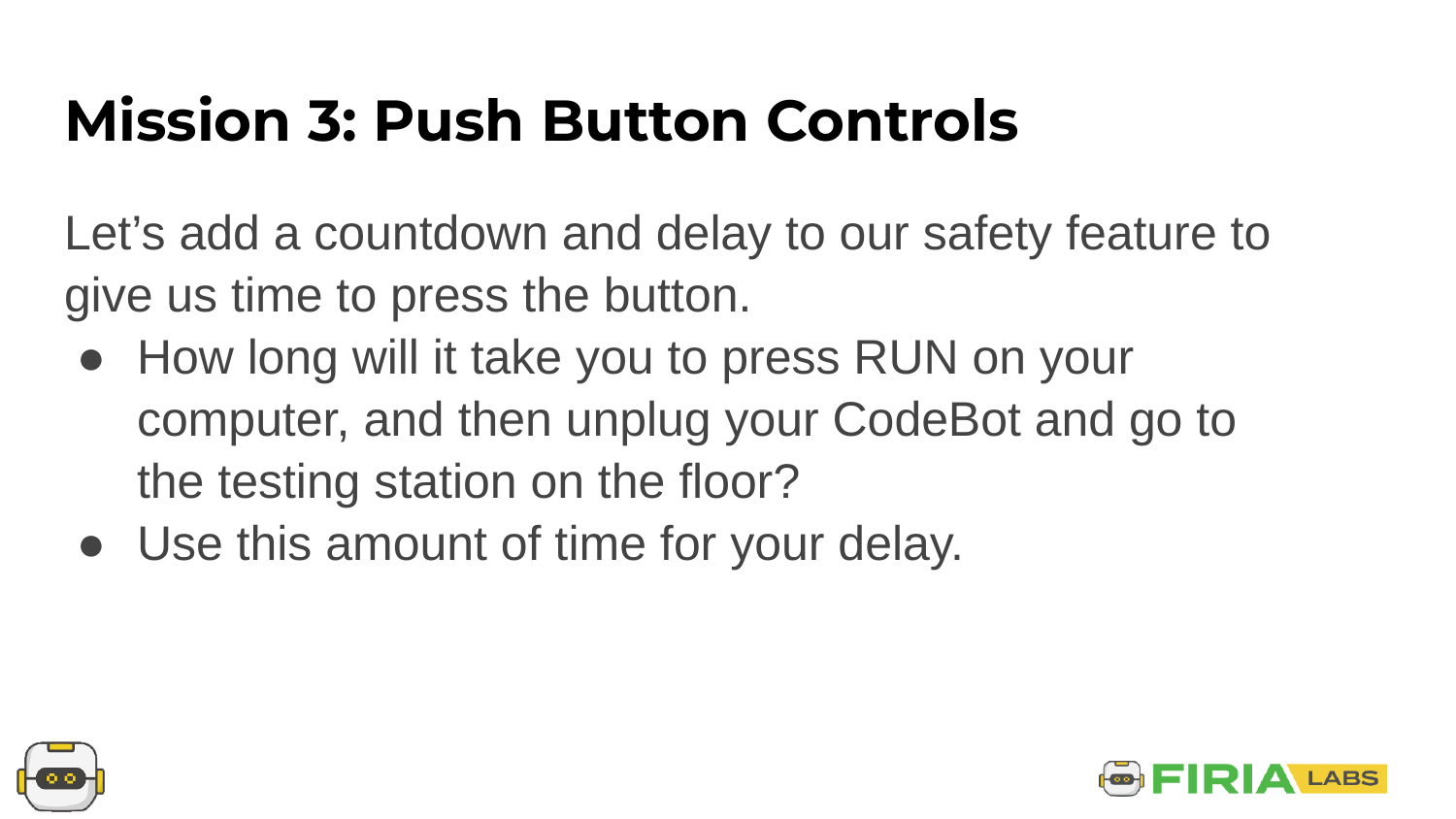

# Mission 3: Push Button Controls
Let’s add a countdown and delay to our safety feature to give us time to press the button.
How long will it take you to press RUN on your computer, and then unplug your CodeBot and go to the testing station on the floor?
Use this amount of time for your delay.